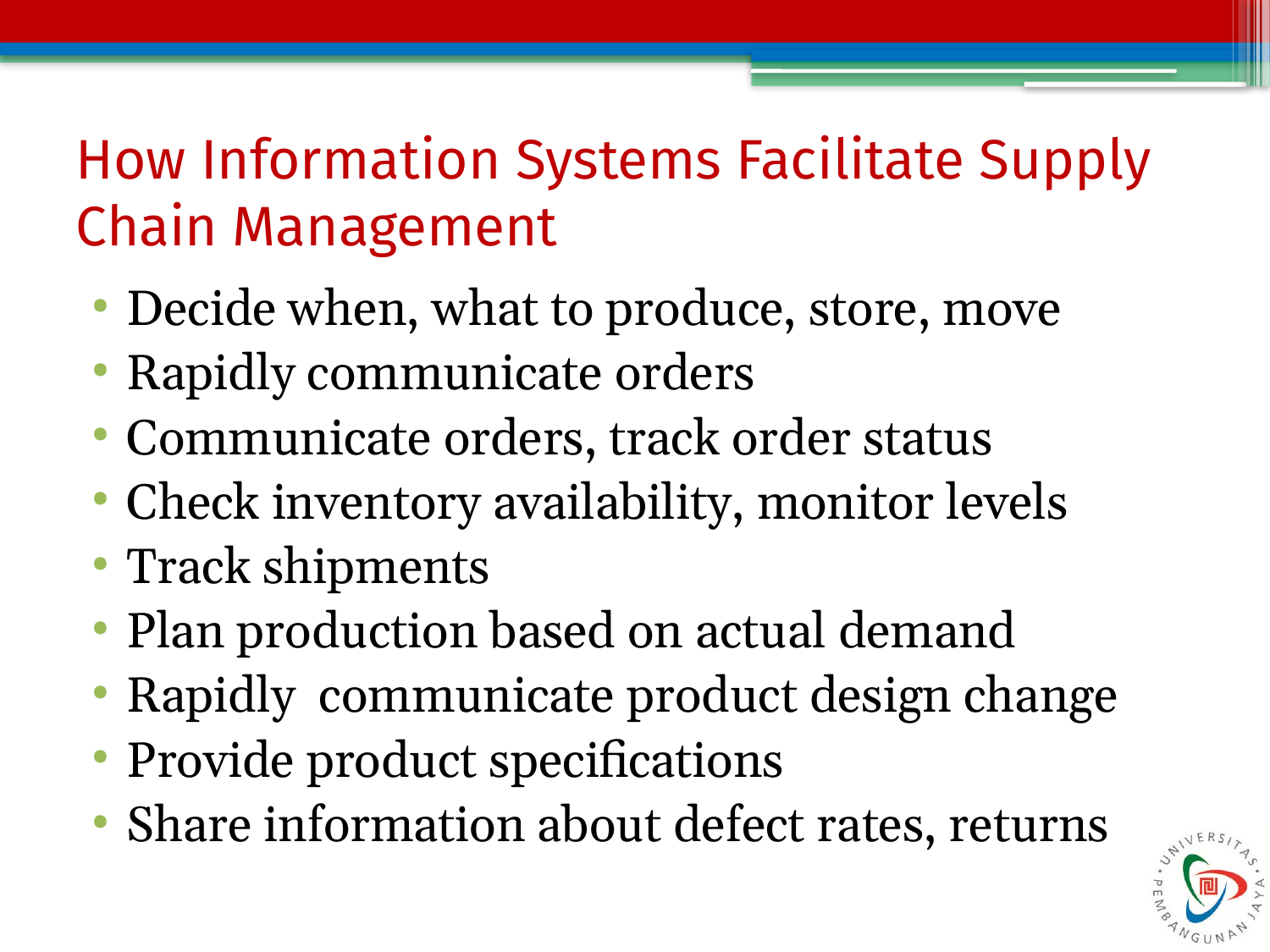

# How Information Systems Facilitate Supply Chain Management
Decide when, what to produce, store, move
Rapidly communicate orders
Communicate orders, track order status
Check inventory availability, monitor levels
Track shipments
Plan production based on actual demand
Rapidly  communicate product design change
Provide product specifications
Share information about defect rates, returns